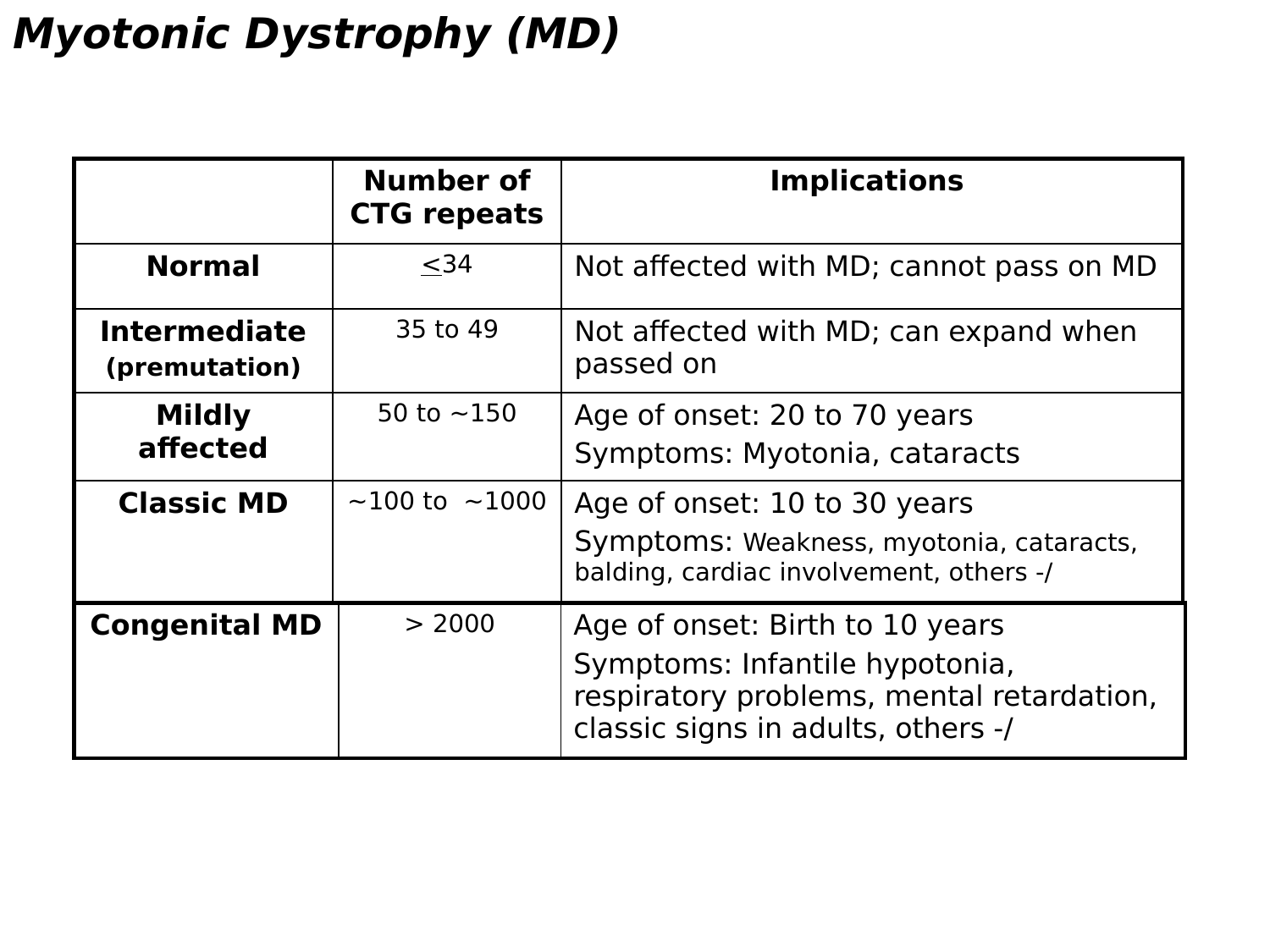

Myotonic Dystrophy (MD)
|  | Number of CTG repeats | Implications |
| --- | --- | --- |
| Normal | <34 | Not affected with MD; cannot pass on MD |
| Intermediate (premutation) | 35 to 49 | Not affected with MD; can expand when passed on |
| Mildly affected | 50 to ~150 | Age of onset: 20 to 70 years Symptoms: Myotonia, cataracts |
| Classic MD | ~100 to ~1000 | Age of onset: 10 to 30 years Symptoms: Weakness, myotonia, cataracts, balding, cardiac involvement, others -/ |
| Congenital MD | > 2000 | Age of onset: Birth to 10 years Symptoms: Infantile hypotonia, respiratory problems, mental retardation, classic signs in adults, others -/ |
| --- | --- | --- |